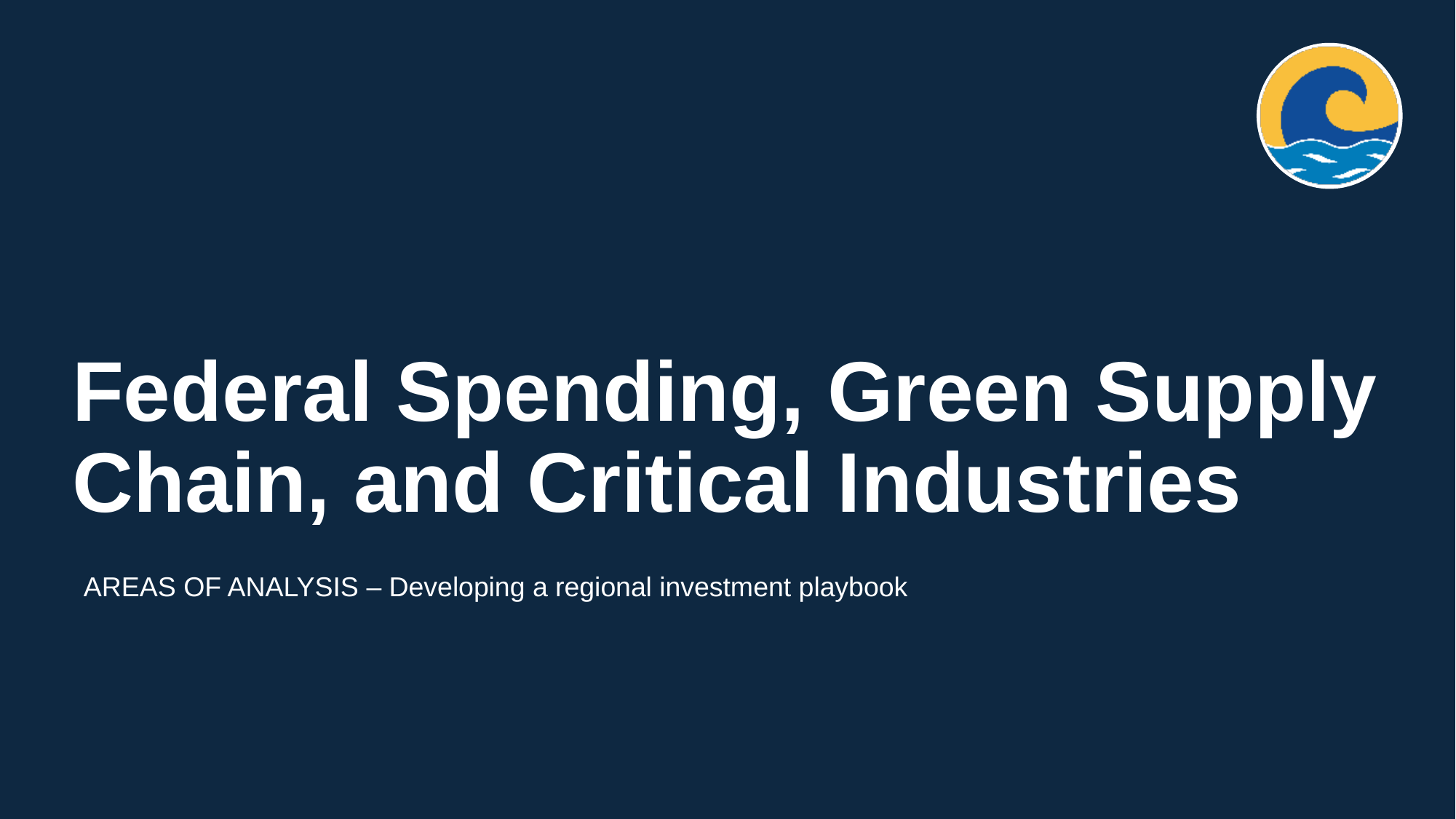

# Federal Spending, Green Supply Chain, and Critical Industries
AREAS OF ANALYSIS – Developing a regional investment playbook